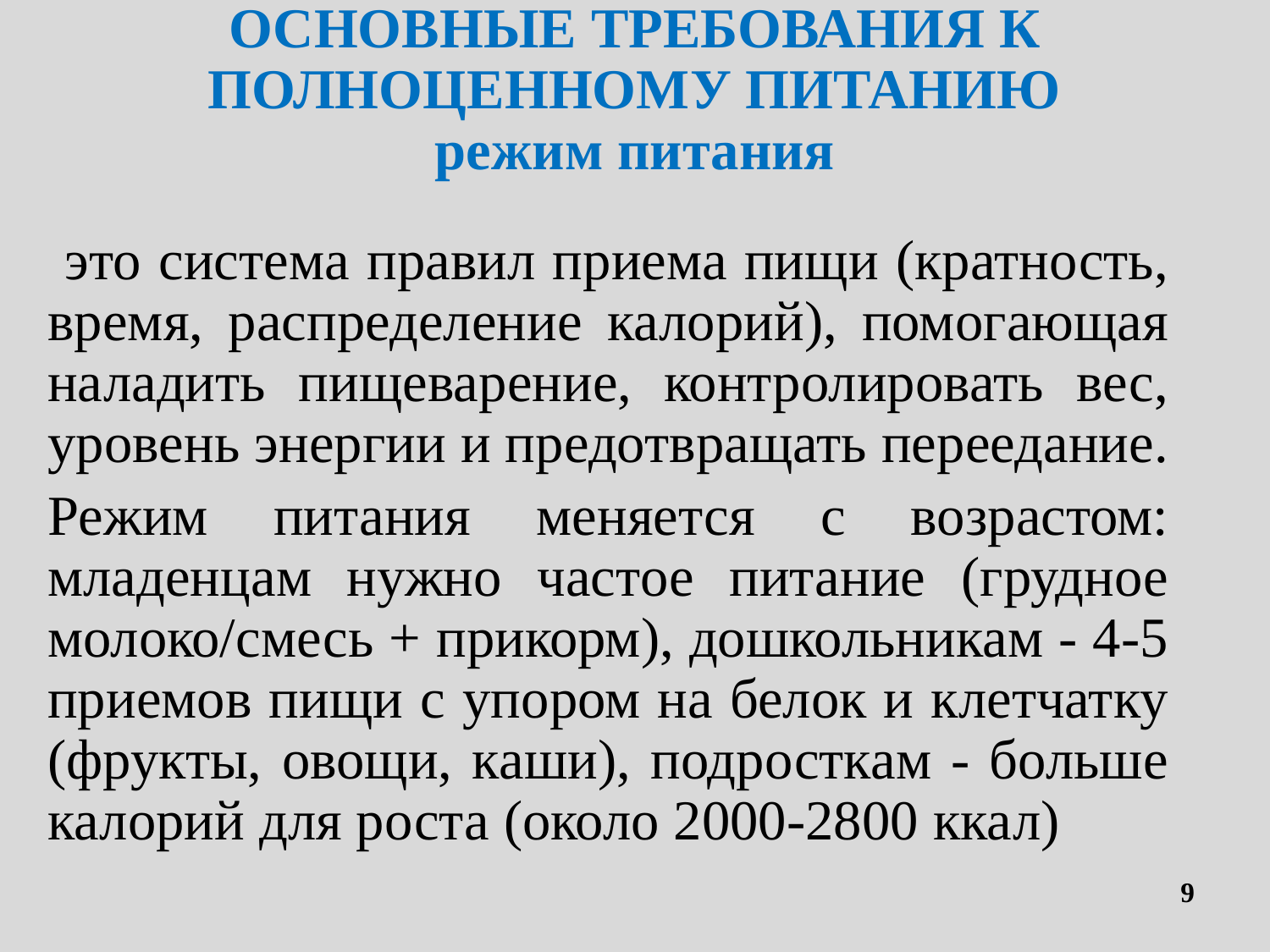

# ОСНОВНЫЕ ТРЕБОВАНИЯ К ПОЛНОЦЕННОМУ ПИТАНИЮ режим питания
 это система правил приема пищи (кратность, время, распределение калорий), помогающая наладить пищеварение, контролировать вес, уровень энергии и предотвращать переедание.
Режим питания меняется с возрастом: младенцам нужно частое питание (грудное молоко/смесь + прикорм), дошкольникам - 4-5 приемов пищи с упором на белок и клетчатку (фрукты, овощи, каши), подросткам - больше калорий для роста (около 2000-2800 ккал)

9